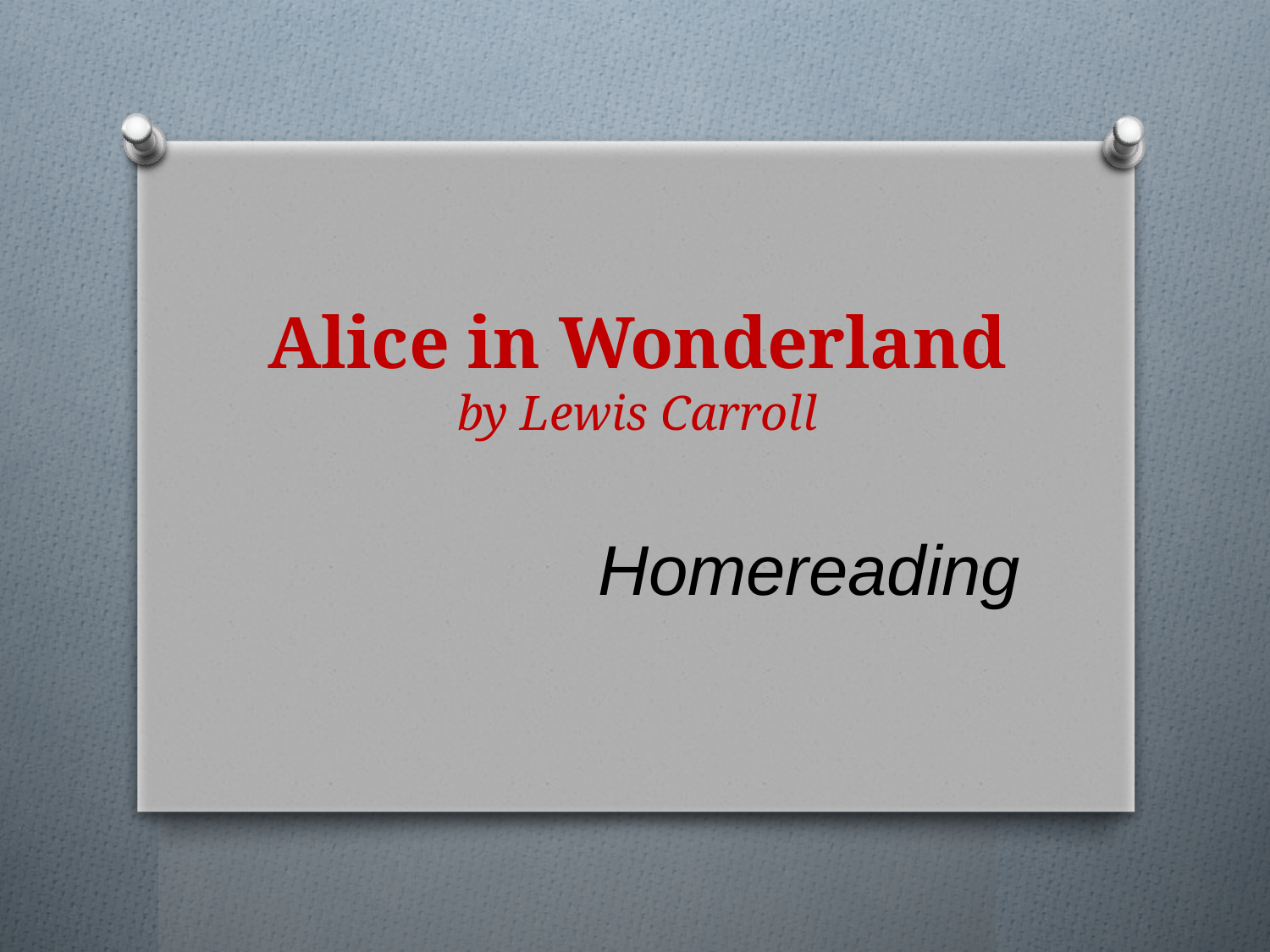

# Alice in Wonderland by Lewis Carroll
Homereading